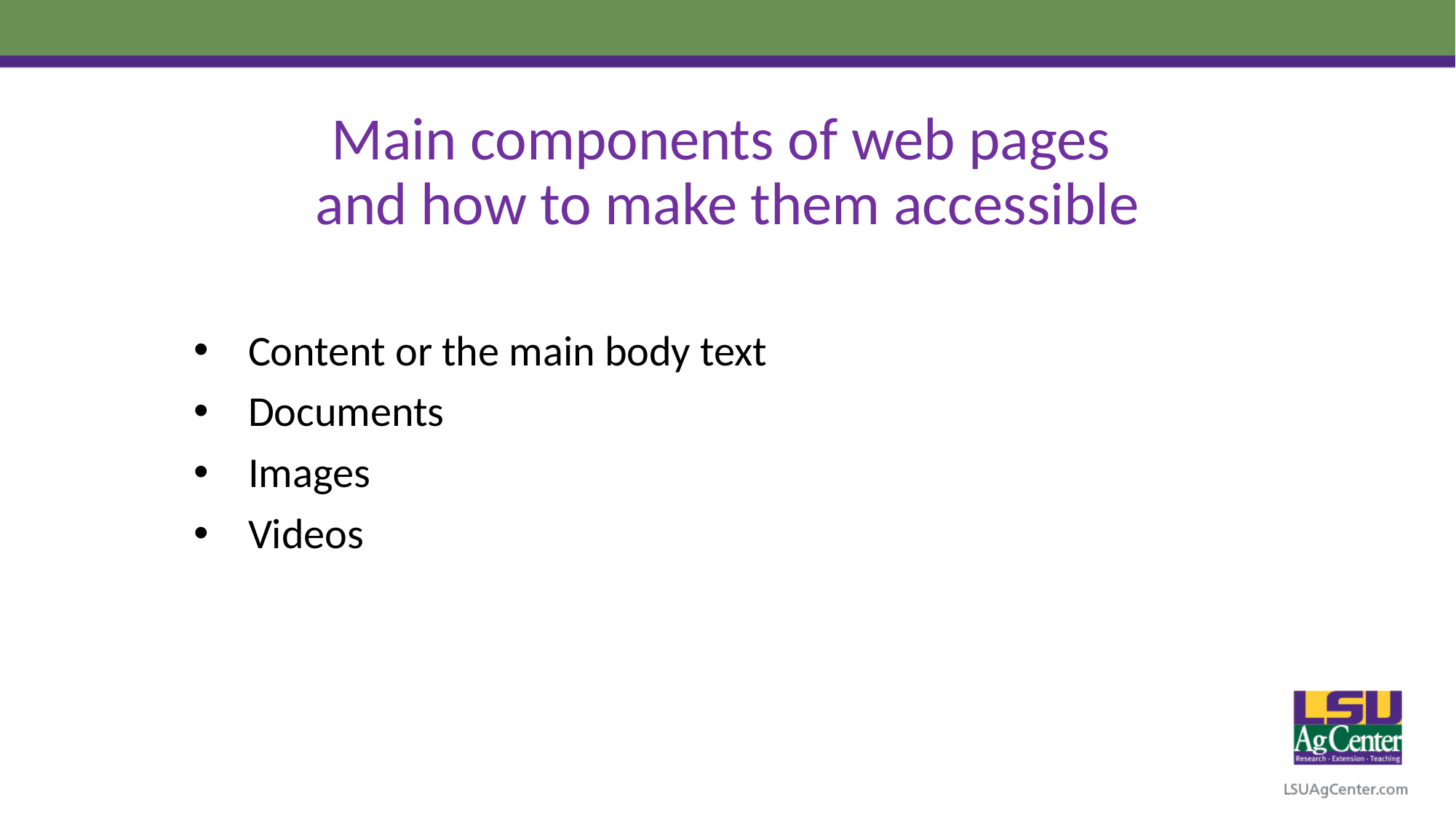

# Main components of web pages and how to make them accessible

Content or the main body text
Documents
Images
Videos